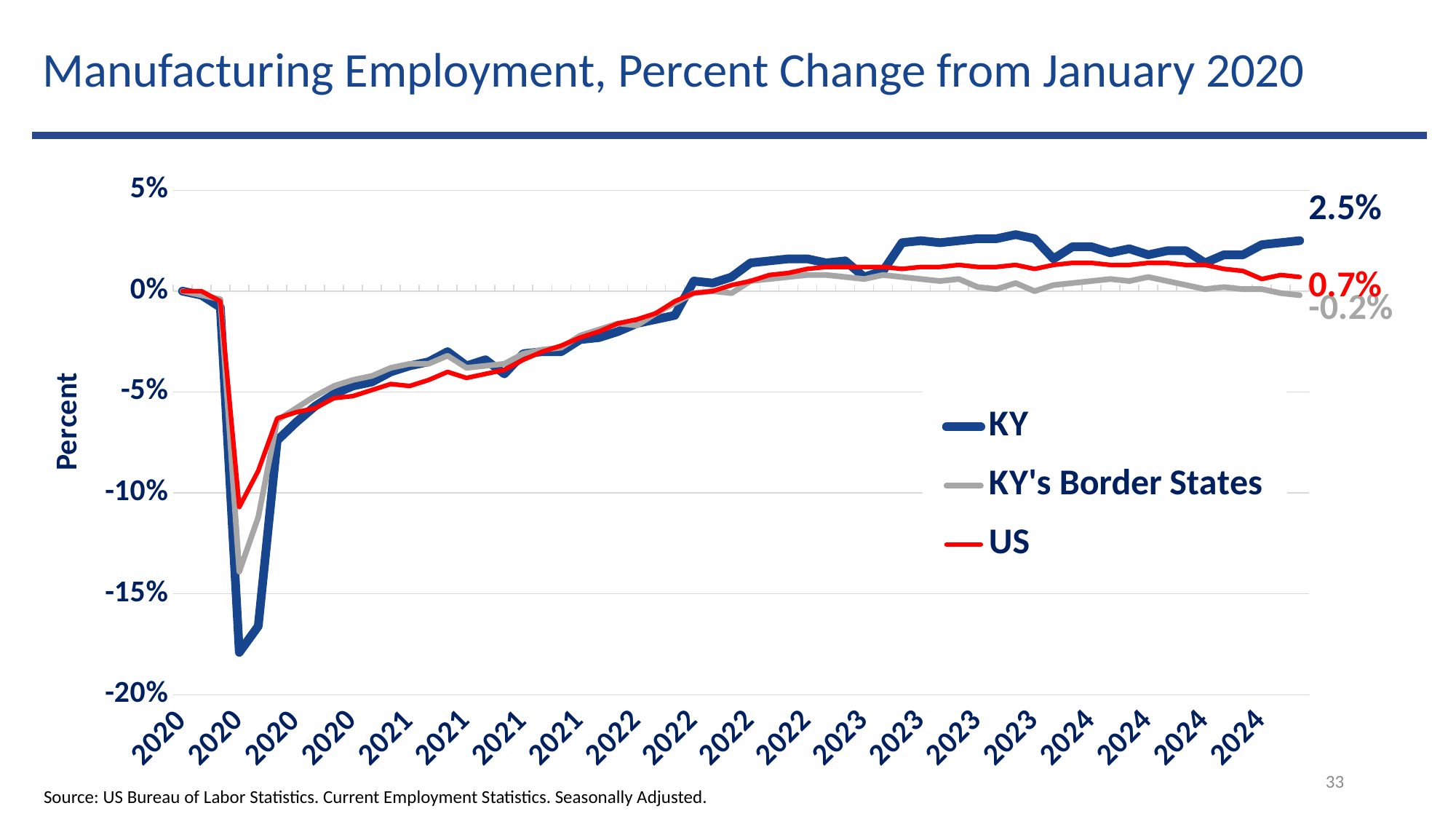

Manufacturing Employment, Percent Change from January 2020

### Chart

| Category | KY | KY's Border States | US |
|---|---|---|---|
| 2020 | 0.0 | 0.0 | 0.0 |
| 2020 | -0.002 | -0.002 | 0.0 |
| 2020 | -0.008 | -0.004 | -0.005 |
| 2020 | -0.179 | -0.139 | -0.107 |
| 2020 | -0.166 | -0.11199999999999999 | -0.08900000000000001 |
| 2020 | -0.07400000000000001 | -0.064 | -0.063 |
| 2020 | -0.065 | -0.057999999999999996 | -0.06 |
| 2020 | -0.057 | -0.052000000000000005 | -0.057999999999999996 |
| 2020 | -0.051 | -0.047 | -0.053 |
| 2020 | -0.047 | -0.044000000000000004 | -0.052000000000000005 |
| 2020 | -0.045 | -0.042 | -0.049 |
| 2020 | -0.04 | -0.038 | -0.046 |
| 2021 | -0.037000000000000005 | -0.036000000000000004 | -0.047 |
| 2021 | -0.035 | -0.036000000000000004 | -0.044000000000000004 |
| 2021 | -0.03 | -0.032 | -0.04 |
| 2021 | -0.037000000000000005 | -0.038 | -0.043 |
| 2021 | -0.034 | -0.037000000000000005 | -0.040999999999999995 |
| 2021 | -0.040999999999999995 | -0.036000000000000004 | -0.039 |
| 2021 | -0.031 | -0.031 | -0.034 |
| 2021 | -0.03 | -0.028999999999999998 | -0.03 |
| 2021 | -0.03 | -0.027999999999999997 | -0.027000000000000003 |
| 2021 | -0.024 | -0.022000000000000002 | -0.023 |
| 2021 | -0.023 | -0.019 | -0.02 |
| 2021 | -0.02 | -0.016 | -0.016 |
| 2022 | -0.016 | -0.017 | -0.013999999999999999 |
| 2022 | -0.013999999999999999 | -0.011000000000000001 | -0.011000000000000001 |
| 2022 | -0.012 | -0.006 | -0.005 |
| 2022 | 0.005 | -0.001 | -0.001 |
| 2022 | 0.004 | 0.0 | 0.0 |
| 2022 | 0.006999999999999999 | -0.001 | 0.003 |
| 2022 | 0.013999999999999999 | 0.005 | 0.005 |
| 2022 | 0.015 | 0.006 | 0.008 |
| 2022 | 0.016 | 0.006999999999999999 | 0.009000000000000001 |
| 2022 | 0.016 | 0.008 | 0.011000000000000001 |
| 2022 | 0.013999999999999999 | 0.008 | 0.012 |
| 2022 | 0.015 | 0.006999999999999999 | 0.012 |
| 2023 | 0.006999999999999999 | 0.006 | 0.012 |
| 2023 | 0.01 | 0.008 | 0.012 |
| 2023 | 0.024 | 0.006999999999999999 | 0.011000000000000001 |
| 2023 | 0.025 | 0.006 | 0.012 |
| 2023 | 0.024 | 0.005 | 0.012 |
| 2023 | 0.025 | 0.006 | 0.013000000000000001 |
| 2023 | 0.026000000000000002 | 0.002 | 0.012 |
| 2023 | 0.026000000000000002 | 0.001 | 0.012 |
| 2023 | 0.027999999999999997 | 0.004 | 0.013000000000000001 |
| 2023 | 0.026000000000000002 | 0.0 | 0.011000000000000001 |
| 2023 | 0.016 | 0.003 | 0.013000000000000001 |
| 2023 | 0.022000000000000002 | 0.004 | 0.013999999999999999 |
| 2024 | 0.022000000000000002 | 0.005 | 0.013999999999999999 |
| 2024 | 0.019 | 0.006 | 0.013000000000000001 |
| 2024 | 0.021 | 0.005 | 0.013000000000000001 |
| 2024 | 0.018000000000000002 | 0.006999999999999999 | 0.013999999999999999 |
| 2024 | 0.02 | 0.005 | 0.013999999999999999 |
| 2024 | 0.02 | 0.003 | 0.013000000000000001 |
| 2024 | 0.013999999999999999 | 0.001 | 0.013000000000000001 |
| 2024 | 0.018000000000000002 | 0.002 | 0.011000000000000001 |
| 2024 | 0.018000000000000002 | 0.001 | 0.01 |
| 2024 | 0.023 | 0.001 | 0.006 |
| 2024 | 0.024 | -0.001 | 0.008 |
| 2024 | 0.025 | -0.002 | 0.006999999999999999 |
33
Source: US Bureau of Labor Statistics. Current Employment Statistics. Seasonally Adjusted.